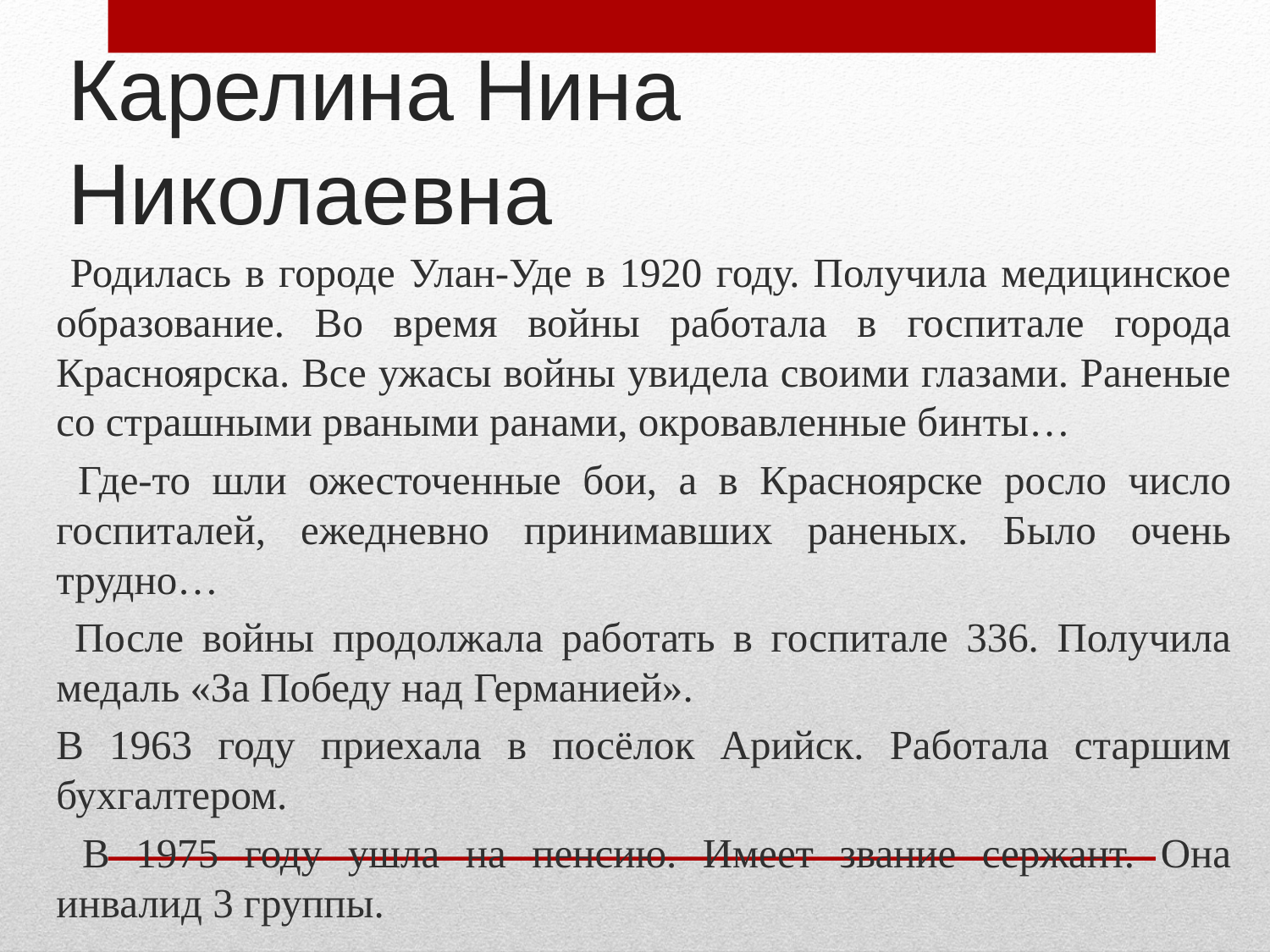

# Карелина Нина Николаевна
 Родилась в городе Улан-Уде в 1920 году. Получила медицинское образование. Во время войны работала в госпитале города Красноярска. Все ужасы войны увидела своими глазами. Раненые со страшными рваными ранами, окровавленные бинты…
 Где-то шли ожесточенные бои, а в Красноярске росло число госпиталей, ежедневно принимавших раненых. Было очень трудно…
 После войны продолжала работать в госпитале 336. Получила медаль «За Победу над Германией».
В 1963 году приехала в посёлок Арийск. Работала старшим бухгалтером.
 В 1975 году ушла на пенсию. Имеет звание сержант. Она инвалид 3 группы.